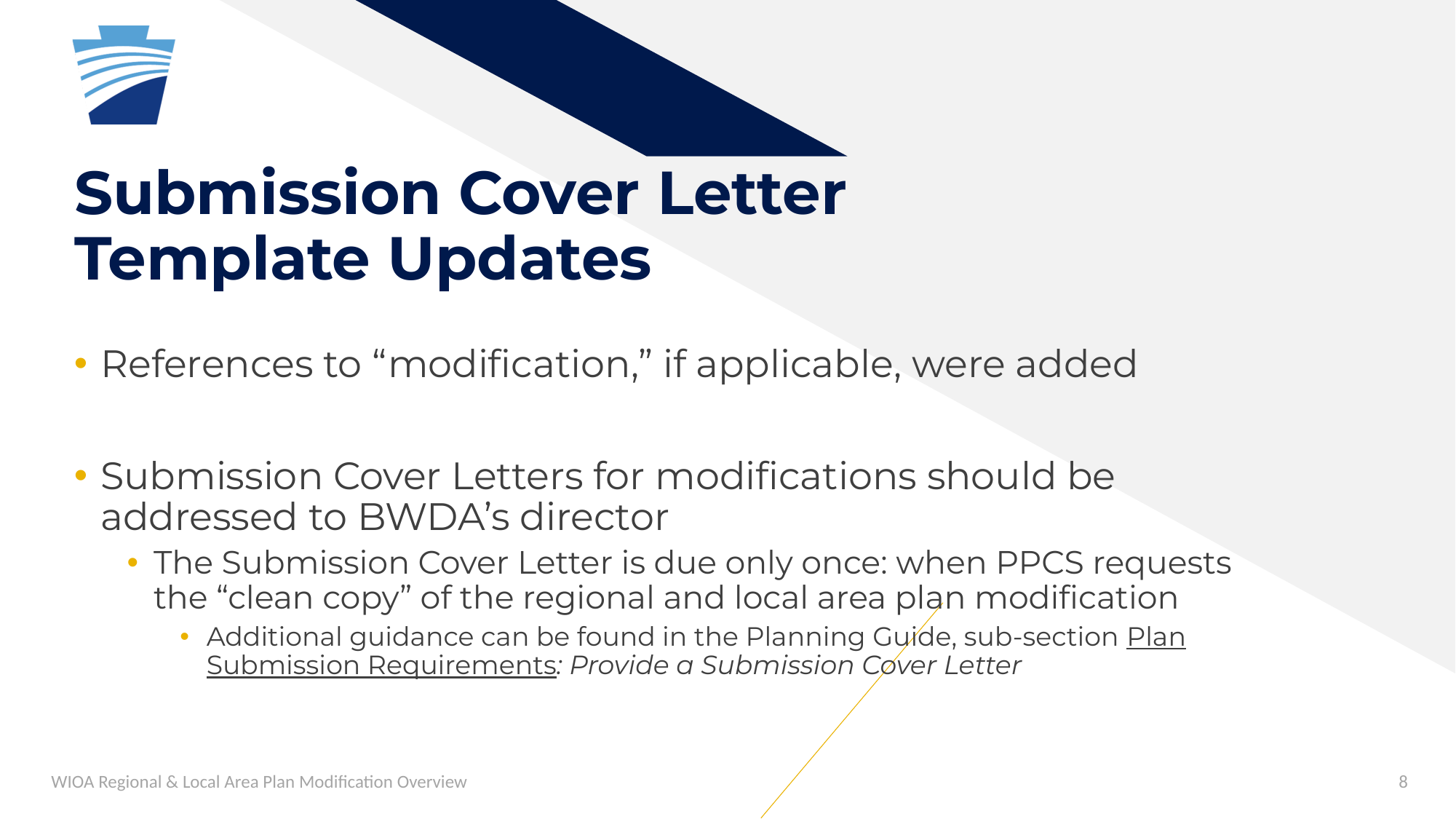

# Submission Cover Letter Template Updates
References to “modification,” if applicable, were added

Submission Cover Letters for modifications should be addressed to BWDA’s director
The Submission Cover Letter is due only once: when PPCS requests the “clean copy” of the regional and local area plan modification
Additional guidance can be found in the Planning Guide, sub-section Plan Submission Requirements: Provide a Submission Cover Letter

WIOA Regional & Local Area Plan Modification Overview
8